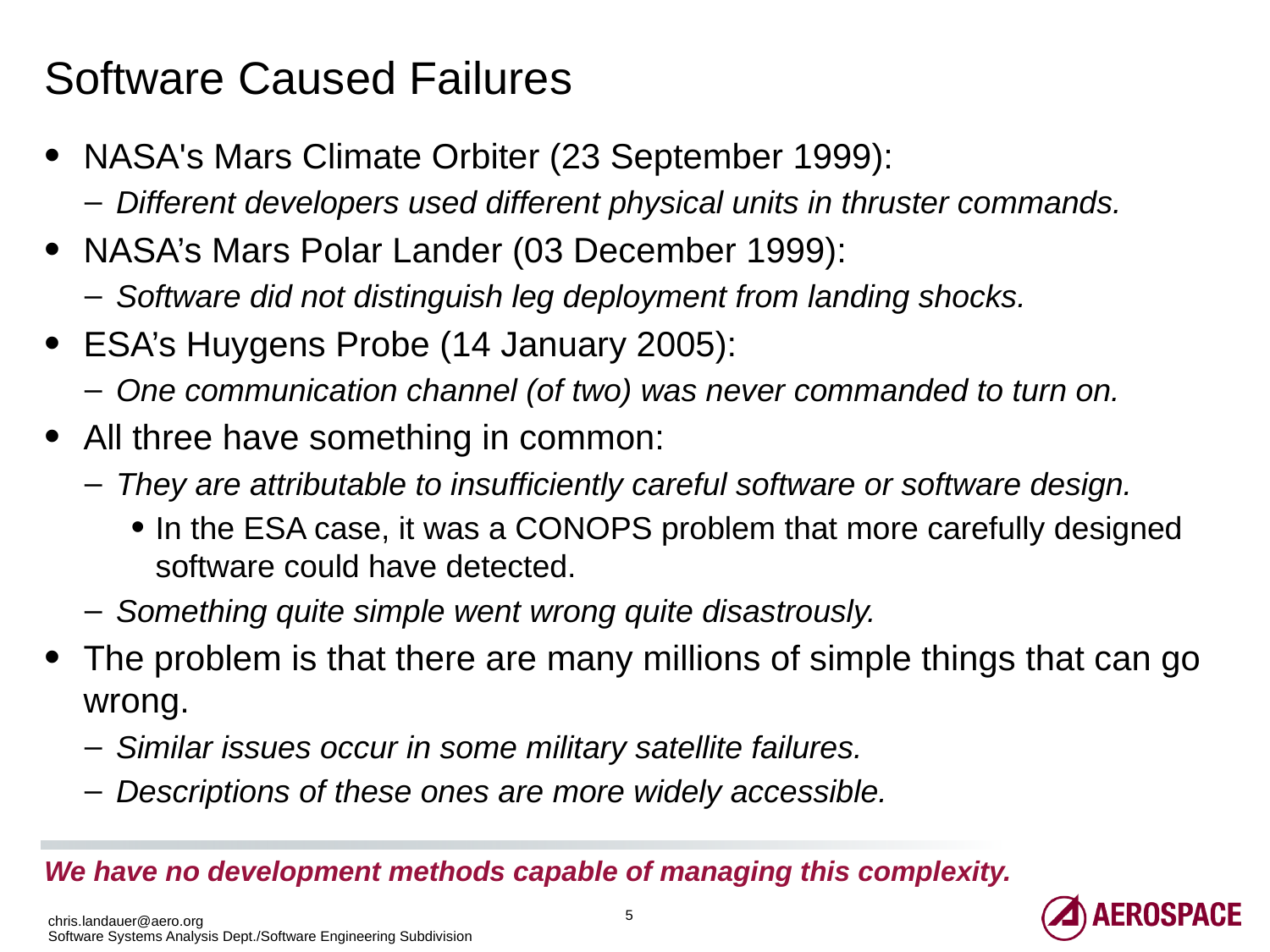

# Software Caused Failures
NASA's Mars Climate Orbiter (23 September 1999):
Different developers used different physical units in thruster commands.
NASA’s Mars Polar Lander (03 December 1999):
Software did not distinguish leg deployment from landing shocks.
ESA’s Huygens Probe (14 January 2005):
One communication channel (of two) was never commanded to turn on.
All three have something in common:
They are attributable to insufficiently careful software or software design.
In the ESA case, it was a CONOPS problem that more carefully designed software could have detected.
Something quite simple went wrong quite disastrously.
The problem is that there are many millions of simple things that can go wrong.
Similar issues occur in some military satellite failures.
Descriptions of these ones are more widely accessible.
We have no development methods capable of managing this complexity.